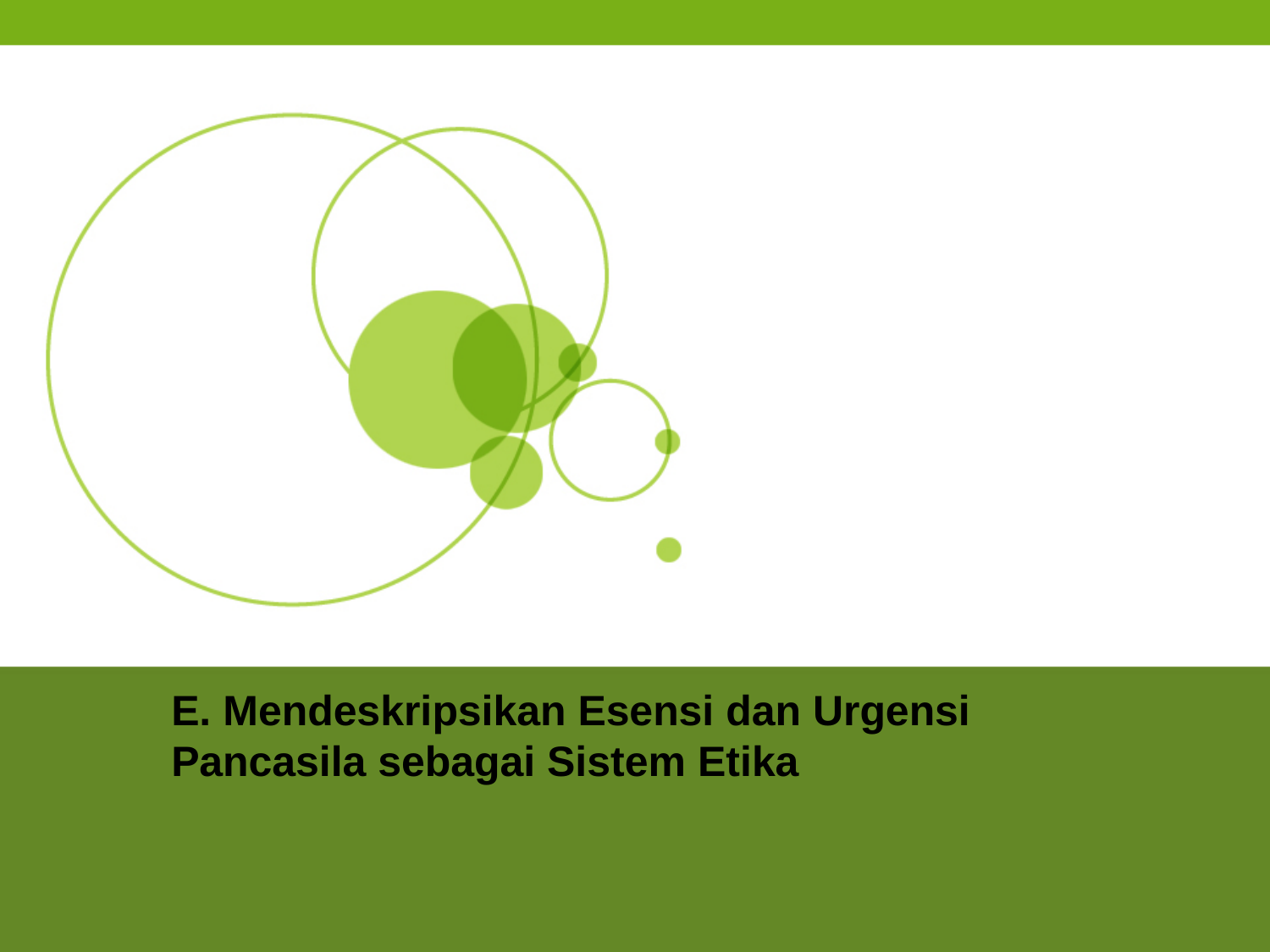

E. Mendeskripsikan Esensi dan Urgensi
Pancasila sebagai Sistem Etika